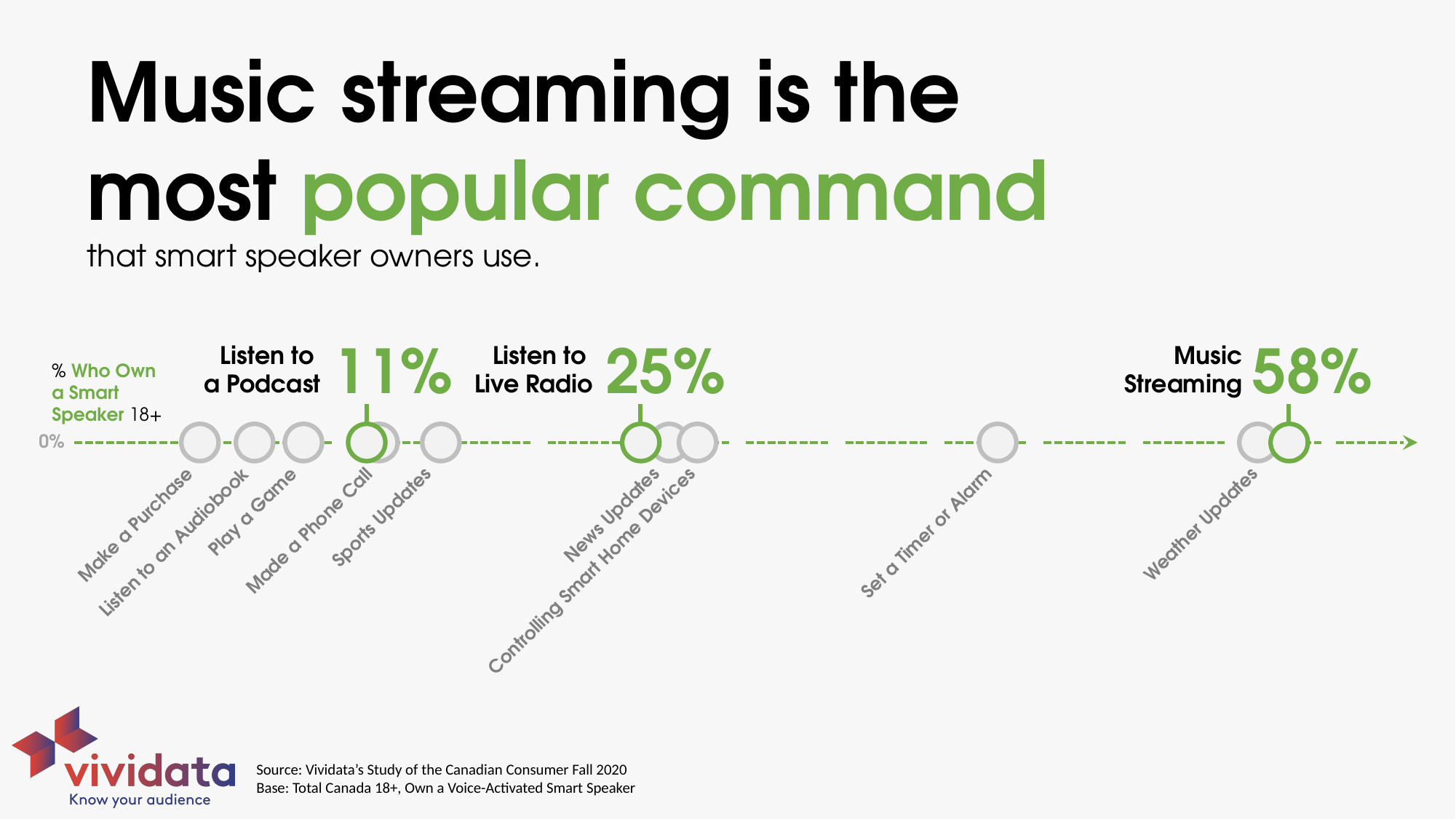

Music streaming is the most popular command
that smart speaker owners use.
11%
Listen to
a Podcast
25%
Listen to
Live Radio
58%
Music Streaming

Play a Game
Sports Updates
News Updates
Weather Updates
Made a Phone Call
Set a Timer or Alarm
Listen to an Audiobook
Make a Purchase
Controlling Smart Home Devices
% Who Own
a Smart
Speaker 18+
0%
Source: Vividata’s Study of the Canadian Consumer Fall 2020
Base: Total Canada 18+, Own a Voice-Activated Smart Speaker